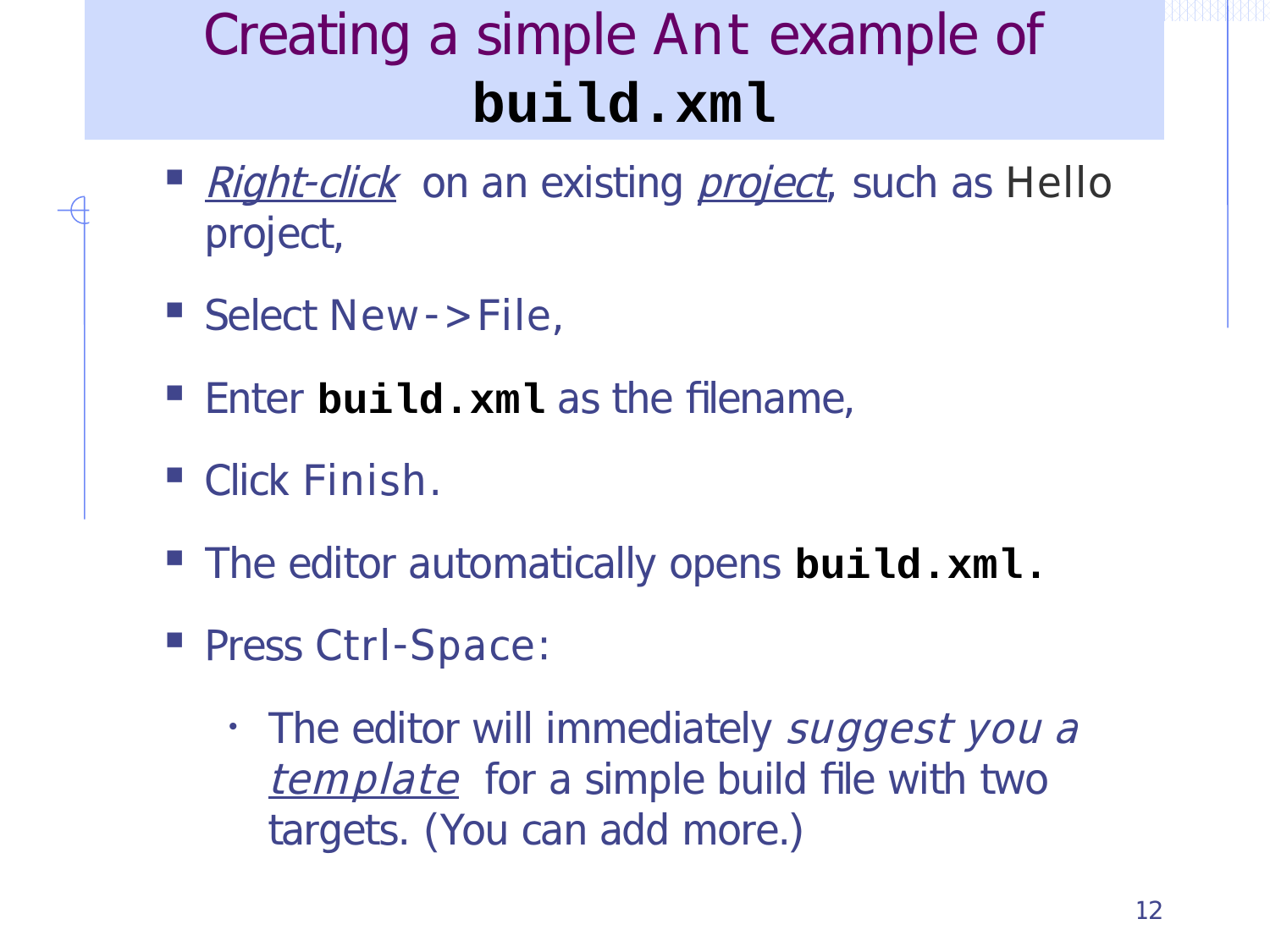

Creating a simple Ant example of build.xml
Right-click  on an existing project, such as Hello project,
Select New->File,
Enter build.xml as the filename,
Click Finish.
The editor automatically opens build.xml.
Press Ctrl-Space:
The editor will immediately suggest you a template  for a simple build file with two targets. (You can add more.)
12